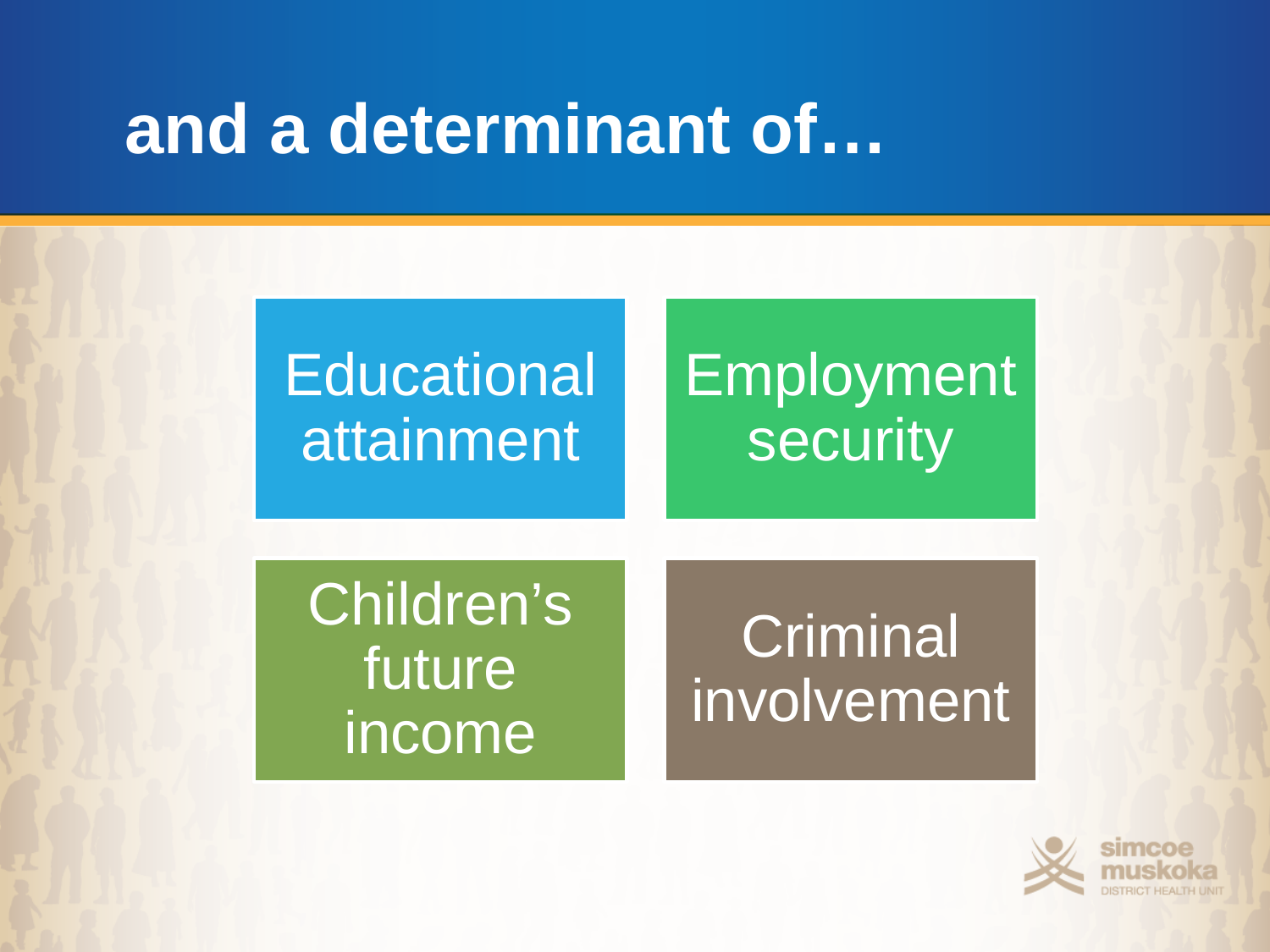

# and a determinant of…
Educational attainment
Employment security
Children’s future income
Criminal involvement